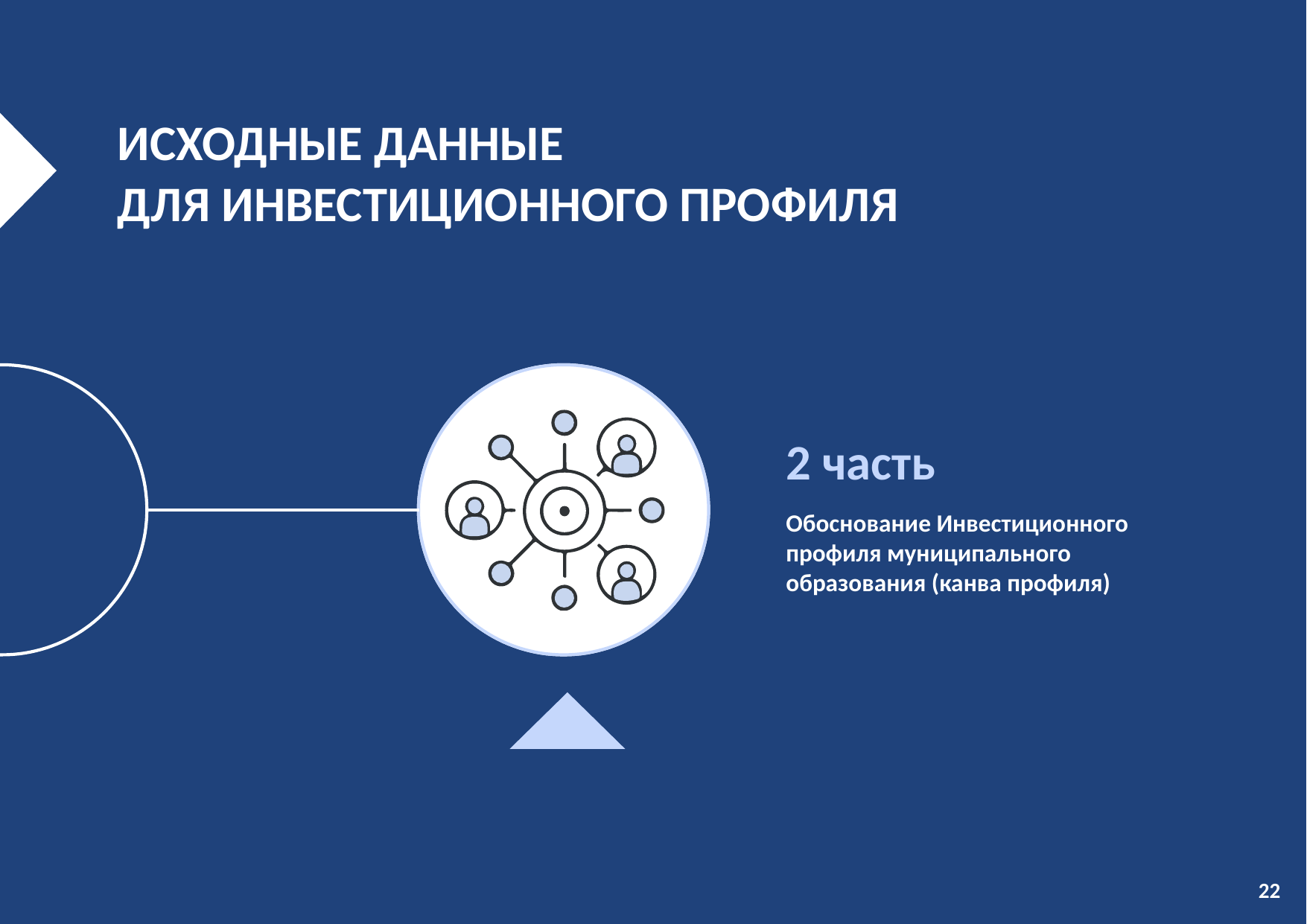

ИСХОДНЫЕ ДАННЫЕ
ДЛЯ ИНВЕСТИЦИОННОГО ПРОФИЛЯ

2 часть
Обоснование Инвестиционного профиля муниципального образования (канва профиля)

22